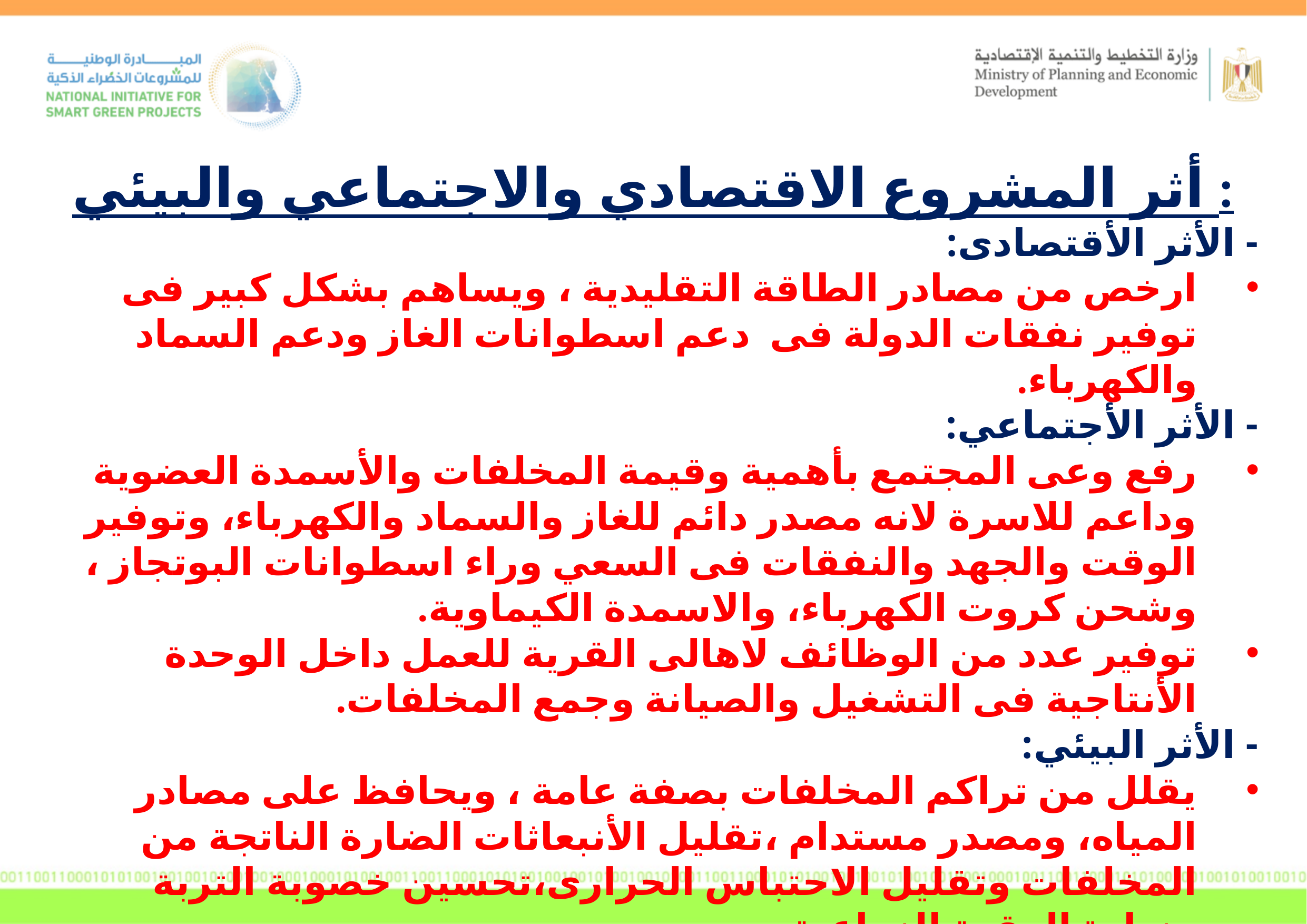

أثر المشروع الاقتصادي والاجتماعي والبيئي :
- الأثر الأقتصادى:
ارخص من مصادر الطاقة التقليدية ، ويساهم بشكل كبير فى توفير نفقات الدولة فى  دعم اسطوانات الغاز ودعم السماد والكهرباء.
- الأثر الأجتماعي:
رفع وعى المجتمع بأهمية وقيمة المخلفات والأسمدة العضوية وداعم للاسرة لانه مصدر دائم للغاز والسماد والكهرباء، وتوفير الوقت والجهد والنفقات فى السعي وراء اسطوانات البوتجاز ، وشحن كروت الكهرباء، والاسمدة الكيماوية.
توفير عدد من الوظائف لاهالى القرية للعمل داخل الوحدة الأنتاجية فى التشغيل والصيانة وجمع المخلفات.
- الأثر البيئي:
يقلل من تراكم المخلفات بصفة عامة ، ويحافظ على مصادر المياه، ومصدر مستدام ،تقليل الأنبعاثات الضارة الناتجة من المخلفات وتقليل الاحتباس الحرارى،تحسين خصوبة التربة وزيادة الرقعة الزراعية.